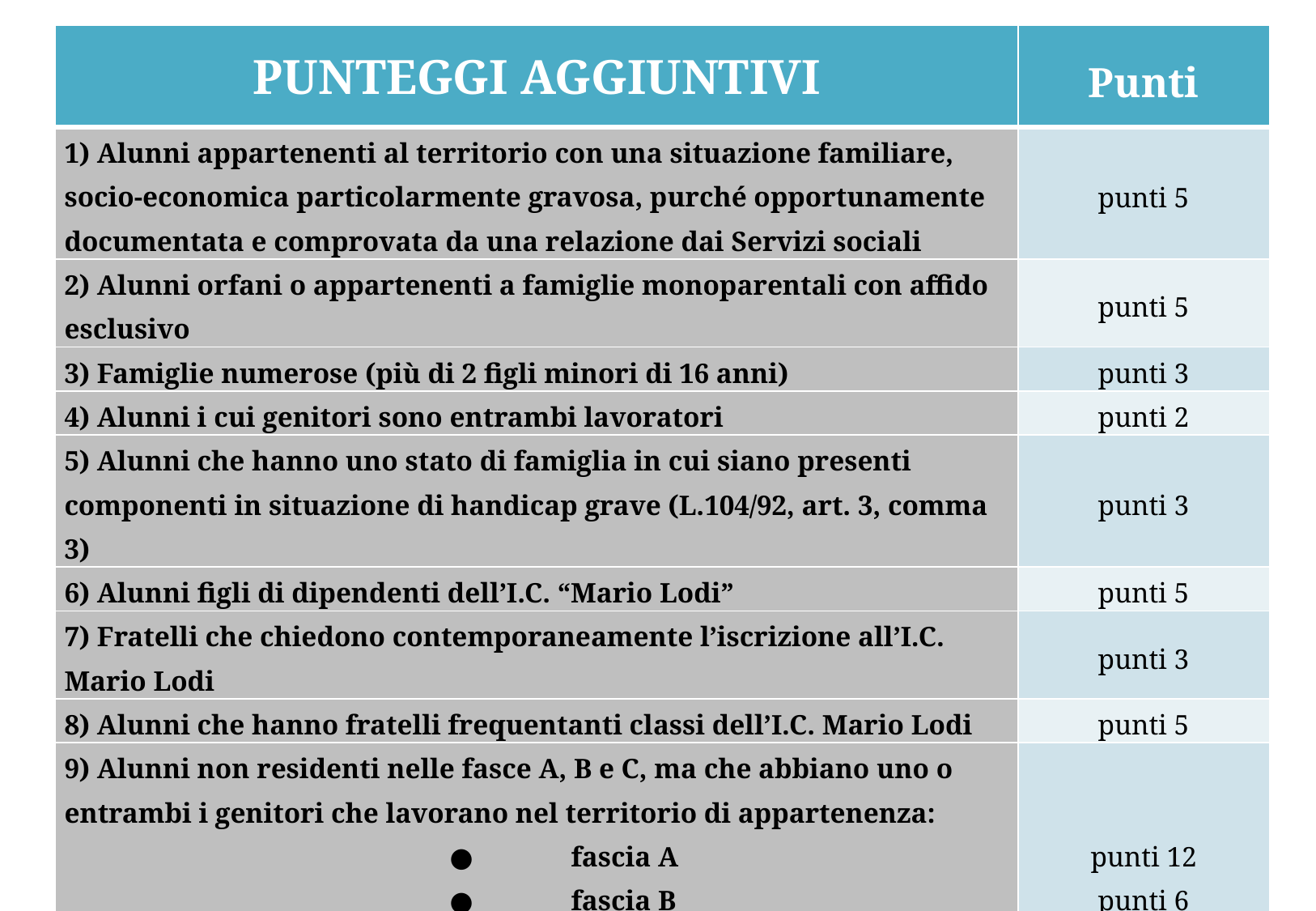

| PUNTEGGI AGGIUNTIVI | Punti |
| --- | --- |
| 1) Alunni appartenenti al territorio con una situazione familiare, socio-economica particolarmente gravosa, purché opportunamente documentata e comprovata da una relazione dai Servizi sociali | punti 5 |
| 2) Alunni orfani o appartenenti a famiglie monoparentali con affido esclusivo | punti 5 |
| 3) Famiglie numerose (più di 2 figli minori di 16 anni) | punti 3 |
| 4) Alunni i cui genitori sono entrambi lavoratori | punti 2 |
| 5) Alunni che hanno uno stato di famiglia in cui siano presenti componenti in situazione di handicap grave (L.104/92, art. 3, comma 3) | punti 3 |
| 6) Alunni figli di dipendenti dell’I.C. “Mario Lodi” | punti 5 |
| 7) Fratelli che chiedono contemporaneamente l’iscrizione all’I.C. Mario Lodi | punti 3 |
| 8) Alunni che hanno fratelli frequentanti classi dell’I.C. Mario Lodi | punti 5 |
| 9) Alunni non residenti nelle fasce A, B e C, ma che abbiano uno o entrambi i genitori che lavorano nel territorio di appartenenza: ● fascia A ● fascia B ● fascia C | punti 12 punti 6 punti 3 |